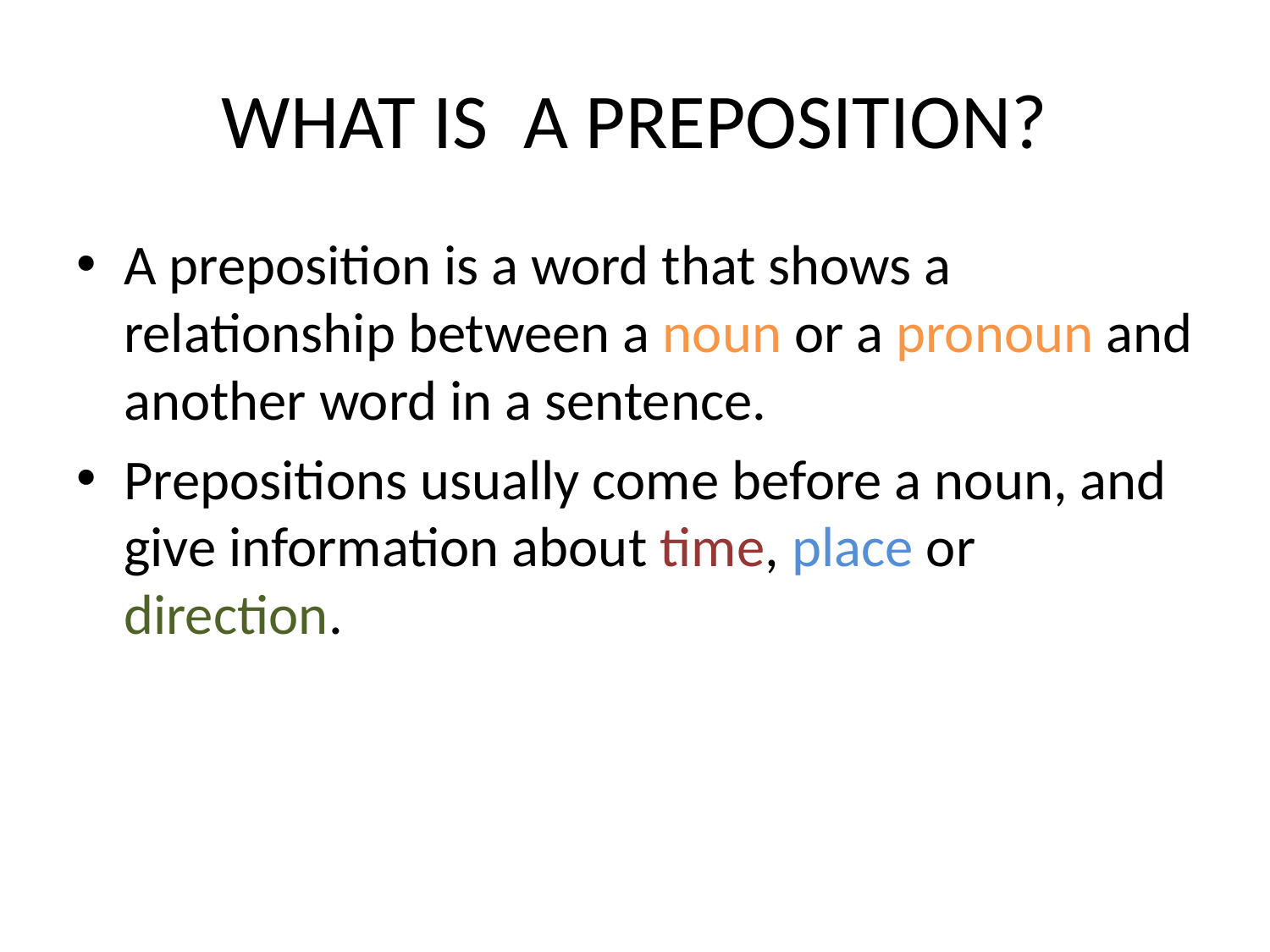

# WHAT IS  A PREPOSITION?
A preposition is a word that shows a relationship between a noun or a pronoun and another word in a sentence.
Prepositions usually come before a noun, and give information about time, place or direction.